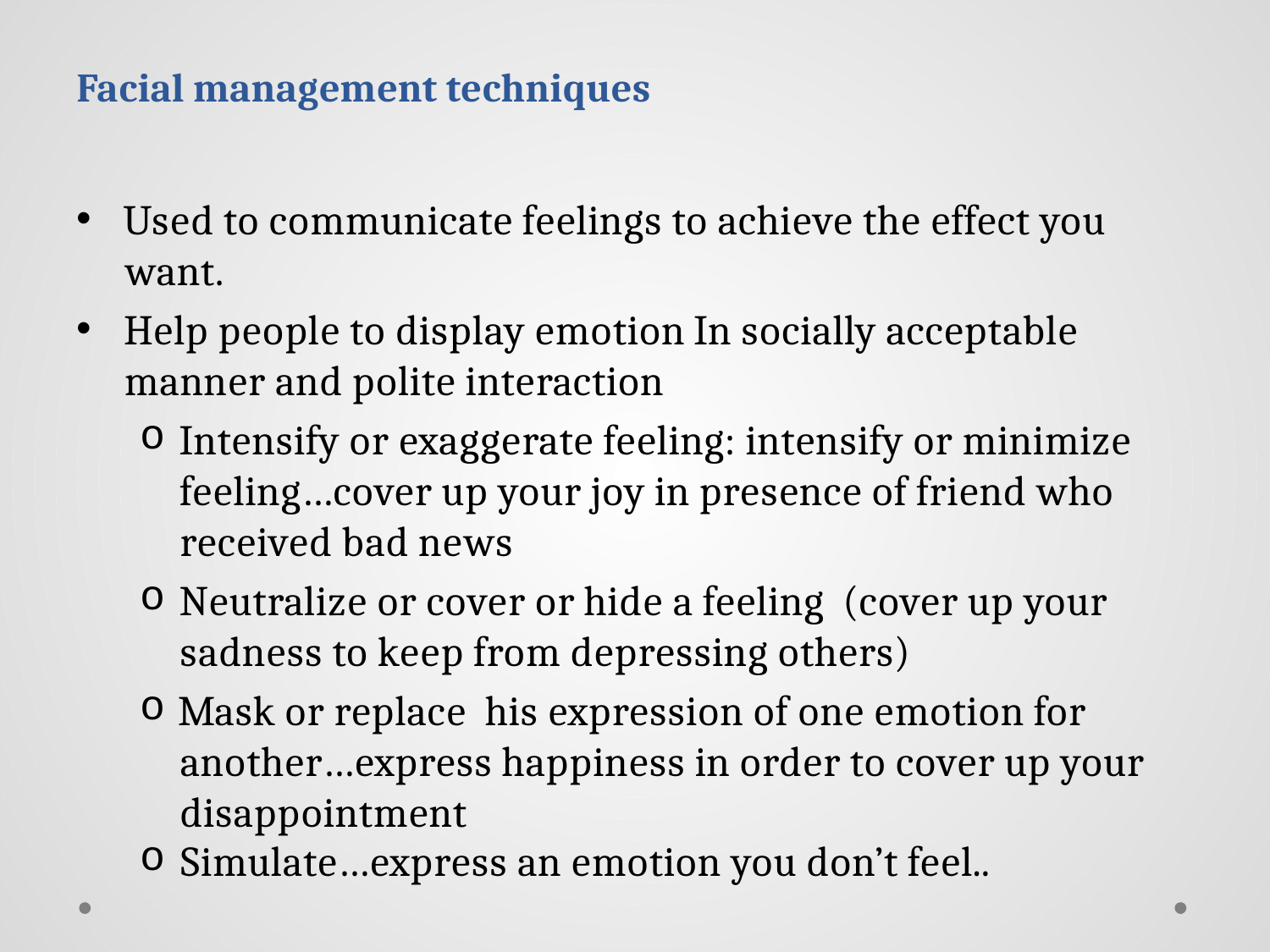

# Facial management techniques
Used to communicate feelings to achieve the effect you want.
Help people to display emotion In socially acceptable manner and polite interaction
Intensify or exaggerate feeling: intensify or minimize feeling…cover up your joy in presence of friend who received bad news
Neutralize or cover or hide a feeling  (cover up your sadness to keep from depressing others)
Mask or replace  his expression of one emotion for another…express happiness in order to cover up your disappointment
Simulate…express an emotion you don’t feel..